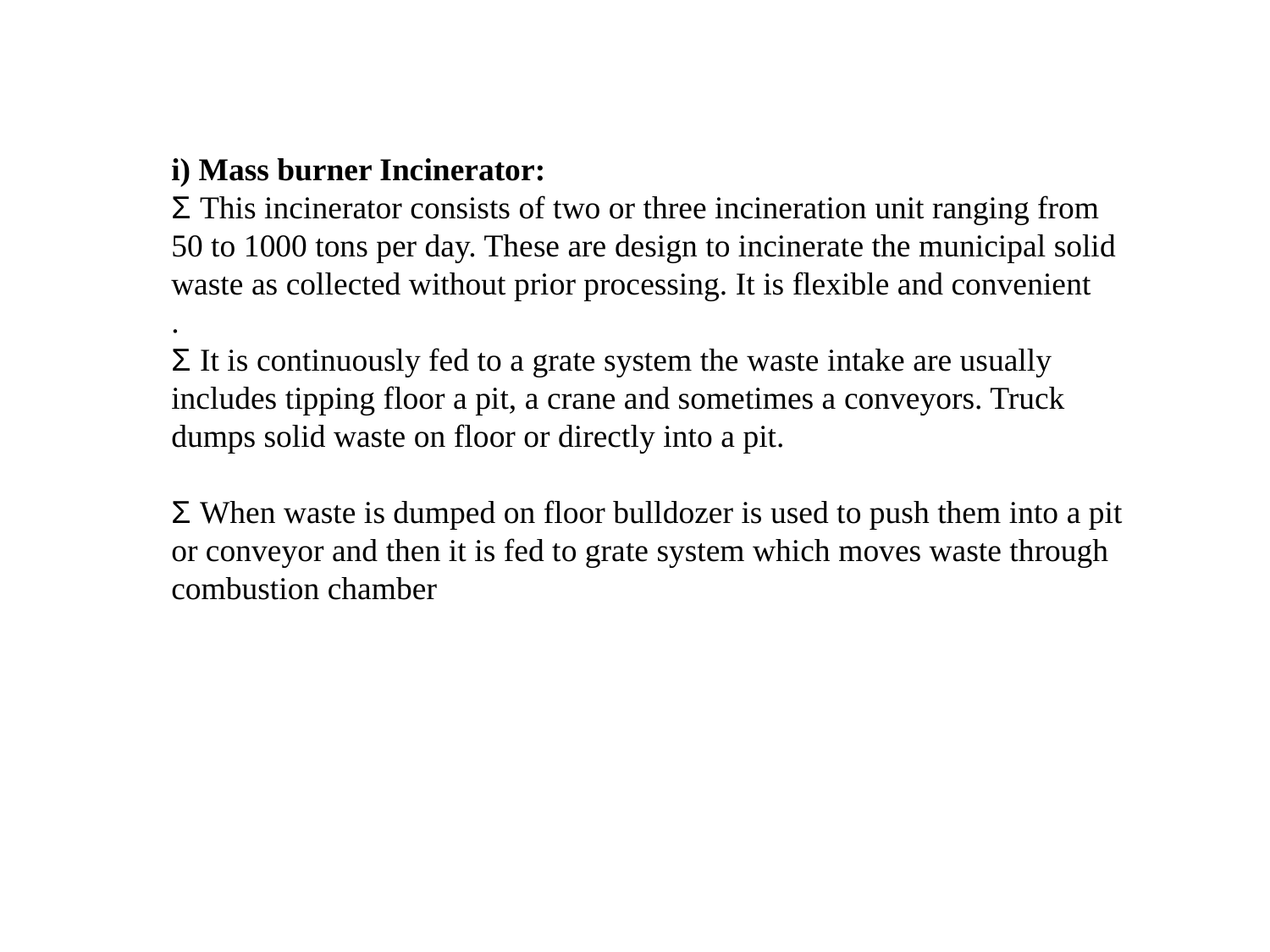

i) Mass burner Incinerator:
Σ This incinerator consists of two or three incineration unit ranging from 50 to 1000 tons per day. These are design to incinerate the municipal solid waste as collected without prior processing. It is flexible and convenient
.
Σ It is continuously fed to a grate system the waste intake are usually includes tipping floor a pit, a crane and sometimes a conveyors. Truck dumps solid waste on floor or directly into a pit.

Σ When waste is dumped on floor bulldozer is used to push them into a pit or conveyor and then it is fed to grate system which moves waste through
combustion chamber